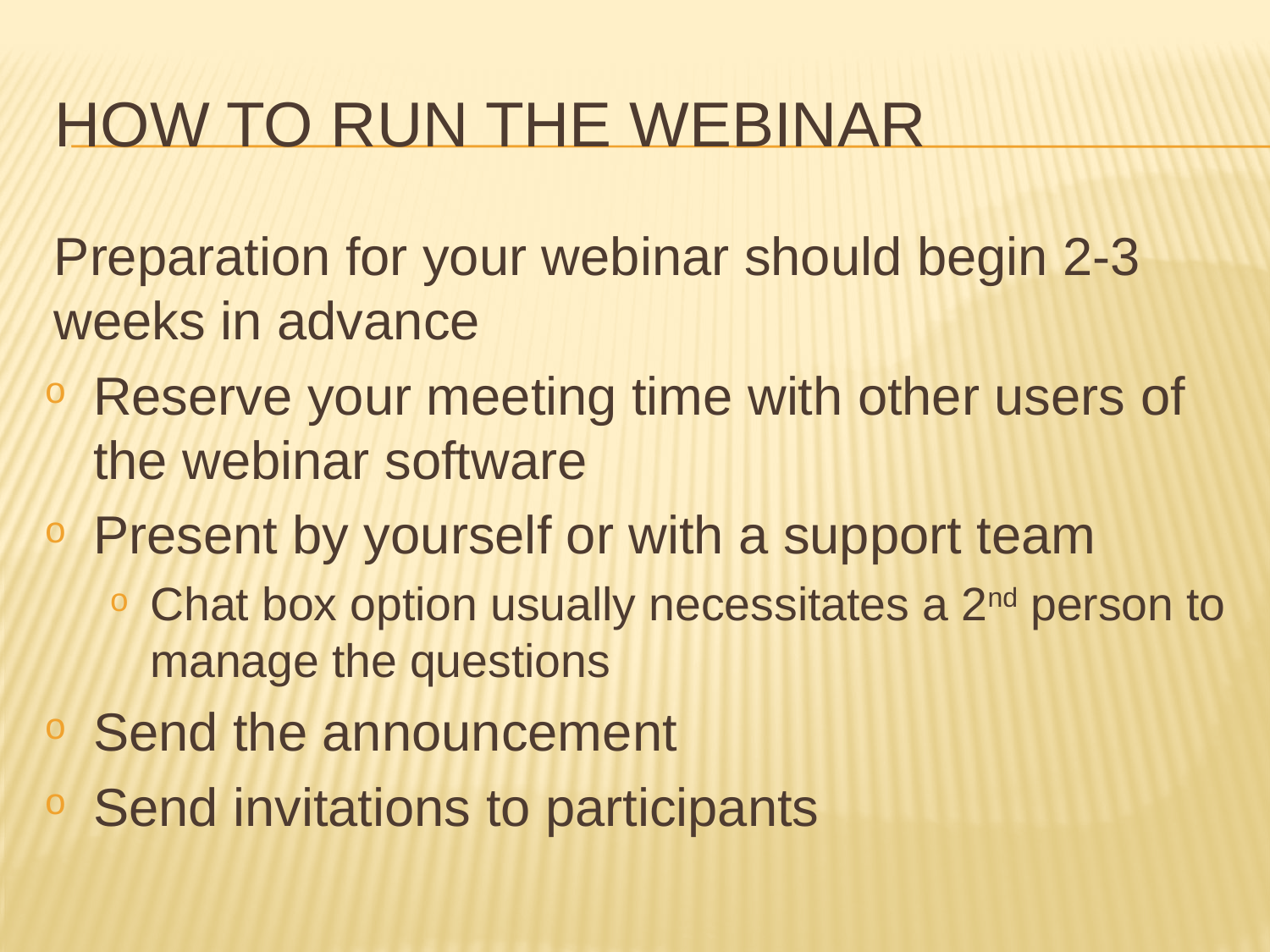

# How to Run the Webinar
Preparation for your webinar should begin 2-3 weeks in advance
Reserve your meeting time with other users of the webinar software
Present by yourself or with a support team
Chat box option usually necessitates a 2nd person to manage the questions
Send the announcement
Send invitations to participants